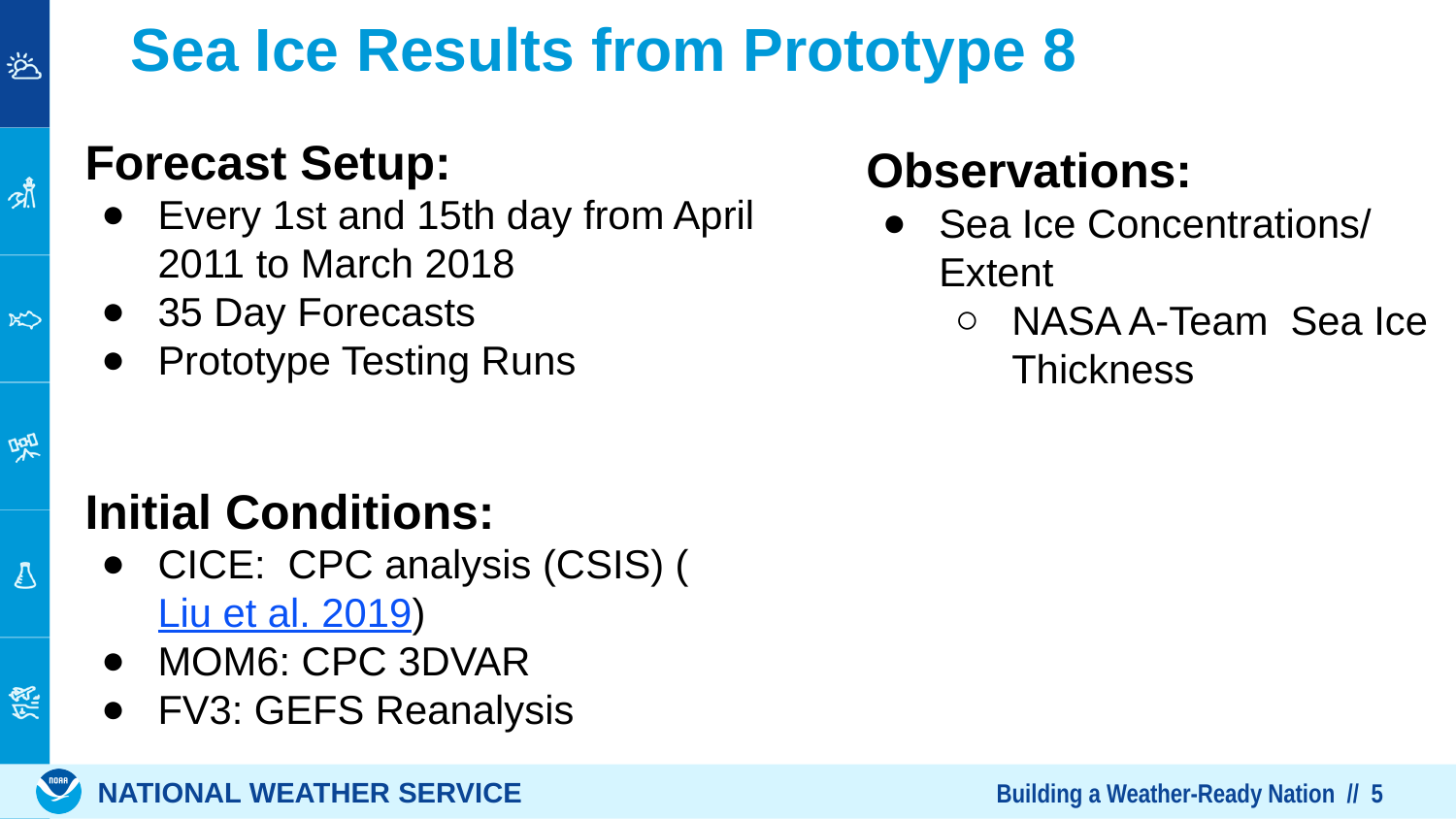

# Sea Ice Results from Prototype 8
Forecast Setup:
Every 1st and 15th day from April 2011 to March 2018
35 Day Forecasts
Prototype Testing Runs

Initial Conditions:
CICE:  CPC analysis (CSIS) (Liu et al. 2019)
MOM6: CPC 3DVAR
FV3: GEFS Reanalysis

Observations:
Sea Ice Concentrations/ Extent
NASA A-Team  Sea Ice Thickness